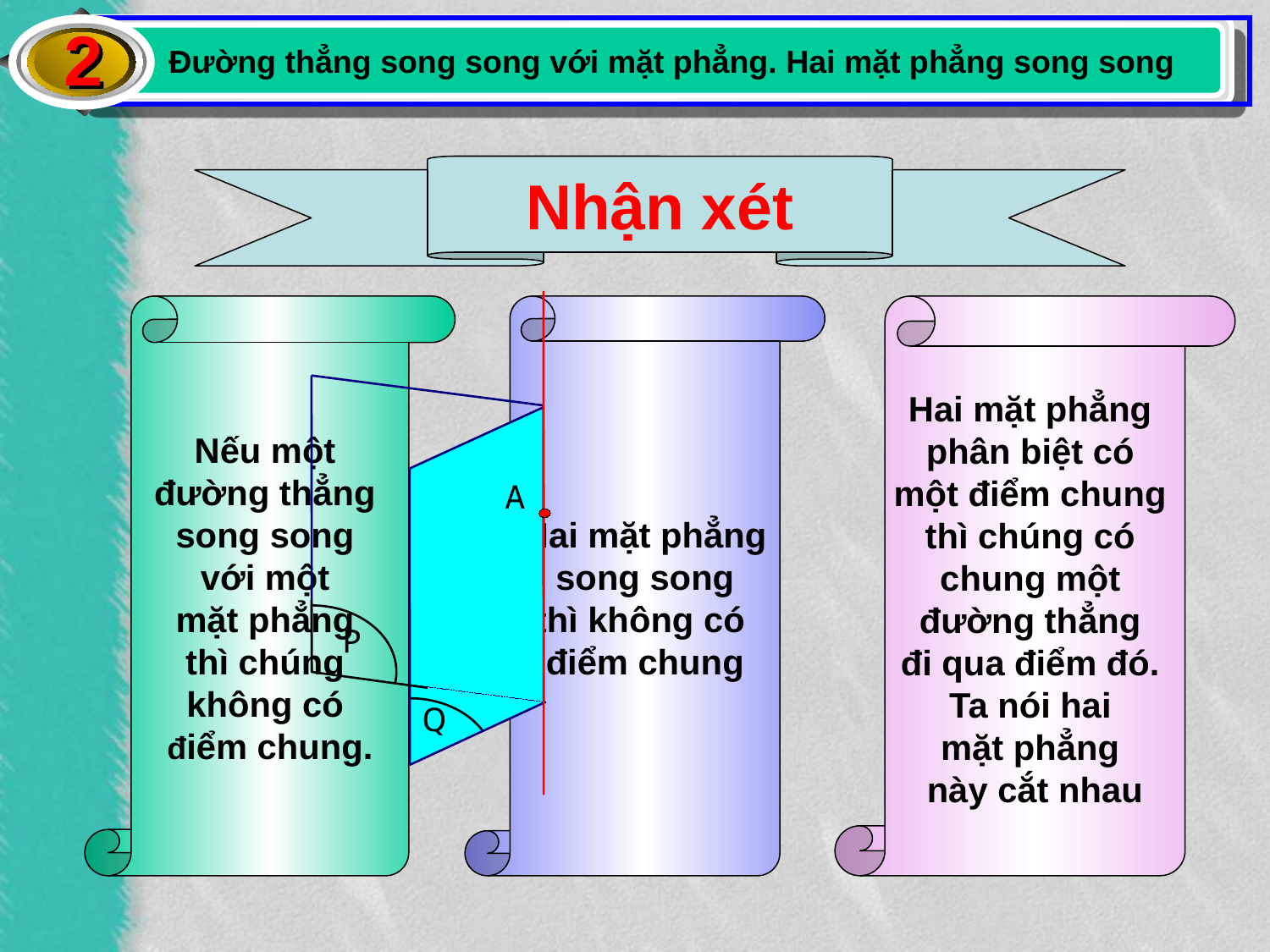

2

Đường thẳng song song với mặt phẳng. Hai mặt phẳng song song

Nhận xét

A

P

Q

Nếu một
đường thẳng
song song
với một
mặt phẳng
thì chúng
không có
điểm chung.
Hai mặt phẳng
 song song
thì không có
điểm chung
Hai mặt phẳng
phân biệt có
một điểm chung
thì chúng có
chung một
đường thẳng
đi qua điểm đó.
Ta nói hai
mặt phẳng
này cắt nhau